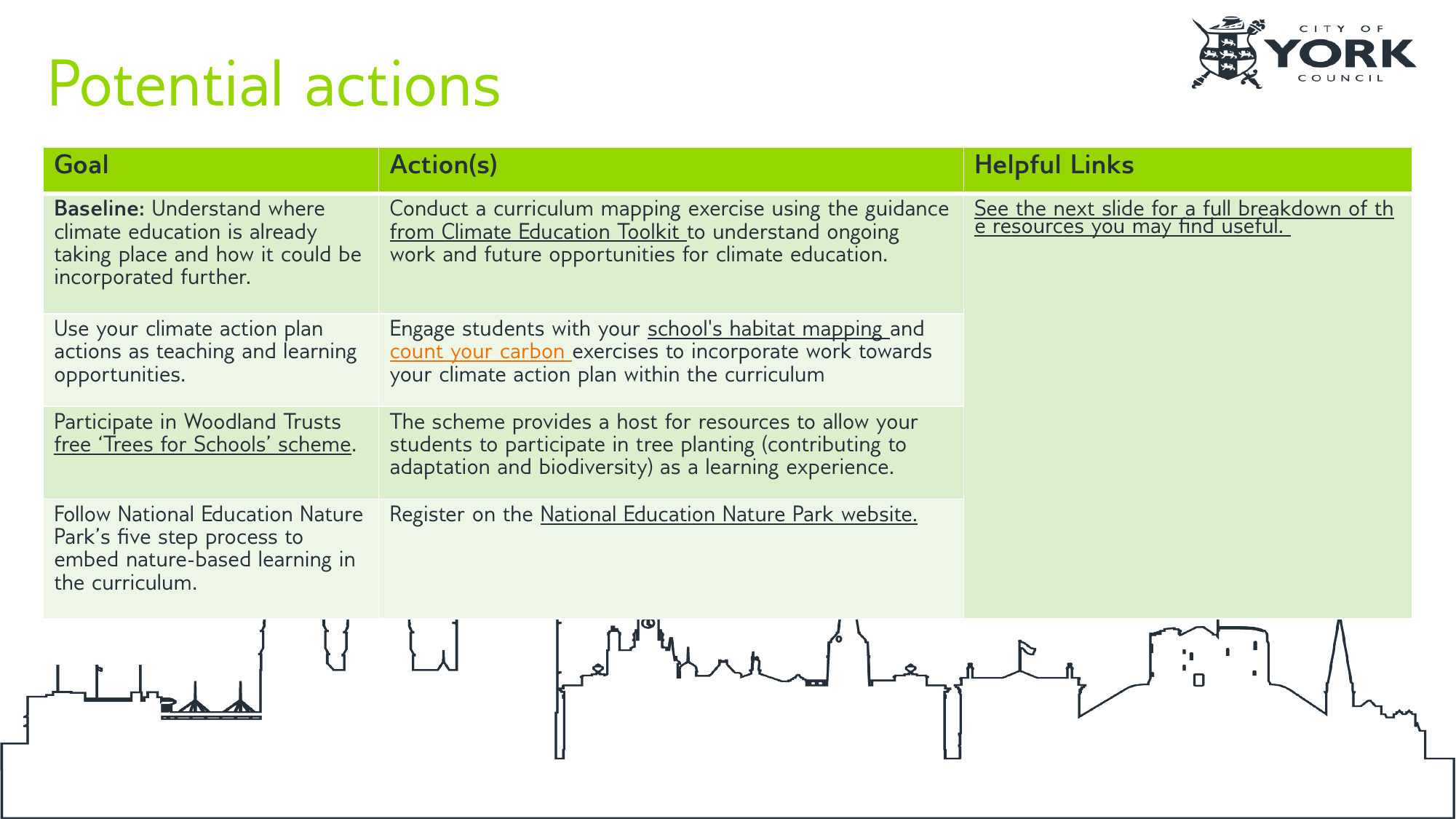

# Potential actions
| Goal | Action(s) | Helpful Links |
| --- | --- | --- |
| Baseline: Understand where climate education is already taking place and how it could be incorporated further. | Conduct a curriculum mapping exercise using the guidance from Climate Education Toolkit to understand ongoing work and future opportunities for climate education. | See the next slide for a full breakdown of the resources you may find useful. |
| Use your climate action plan actions as teaching and learning opportunities. | Engage students with your school's habitat mapping and count your carbon exercises to incorporate work towards your climate action plan within the curriculum |  |
| Participate in Woodland Trusts free ‘Trees for Schools’ scheme. | The scheme provides a host for resources to allow your students to participate in tree planting (contributing to adaptation and biodiversity) as a learning experience. |  |
| Follow National Education Nature Park’s five step process to embed nature-based learning in the curriculum. | Register on the National Education Nature Park website. |  |